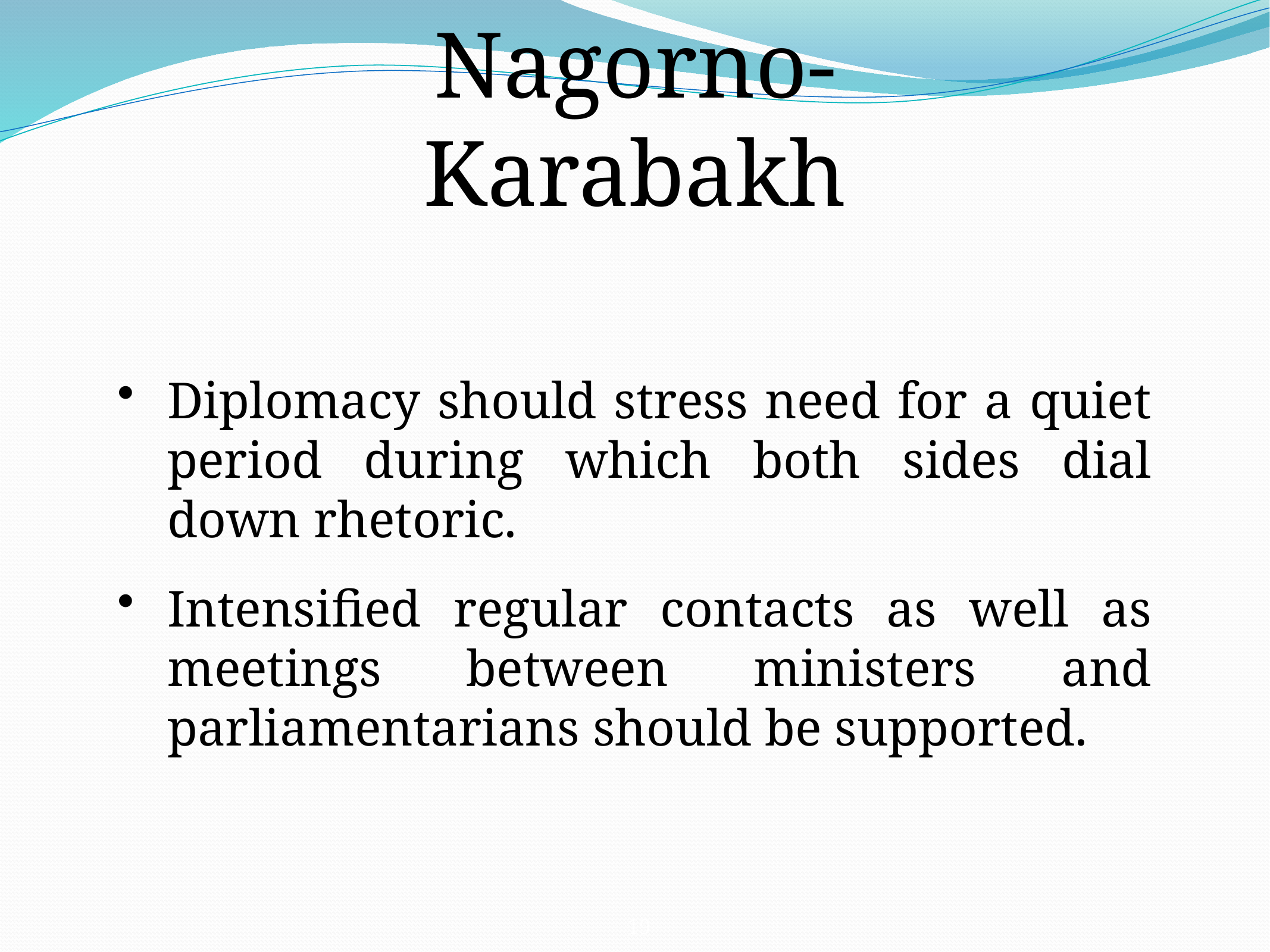

Nagorno-Karabakh
Diplomacy should stress need for a quiet period during which both sides dial down rhetoric.

Intensified regular contacts as well as meetings between ministers and parliamentarians should be supported.
19